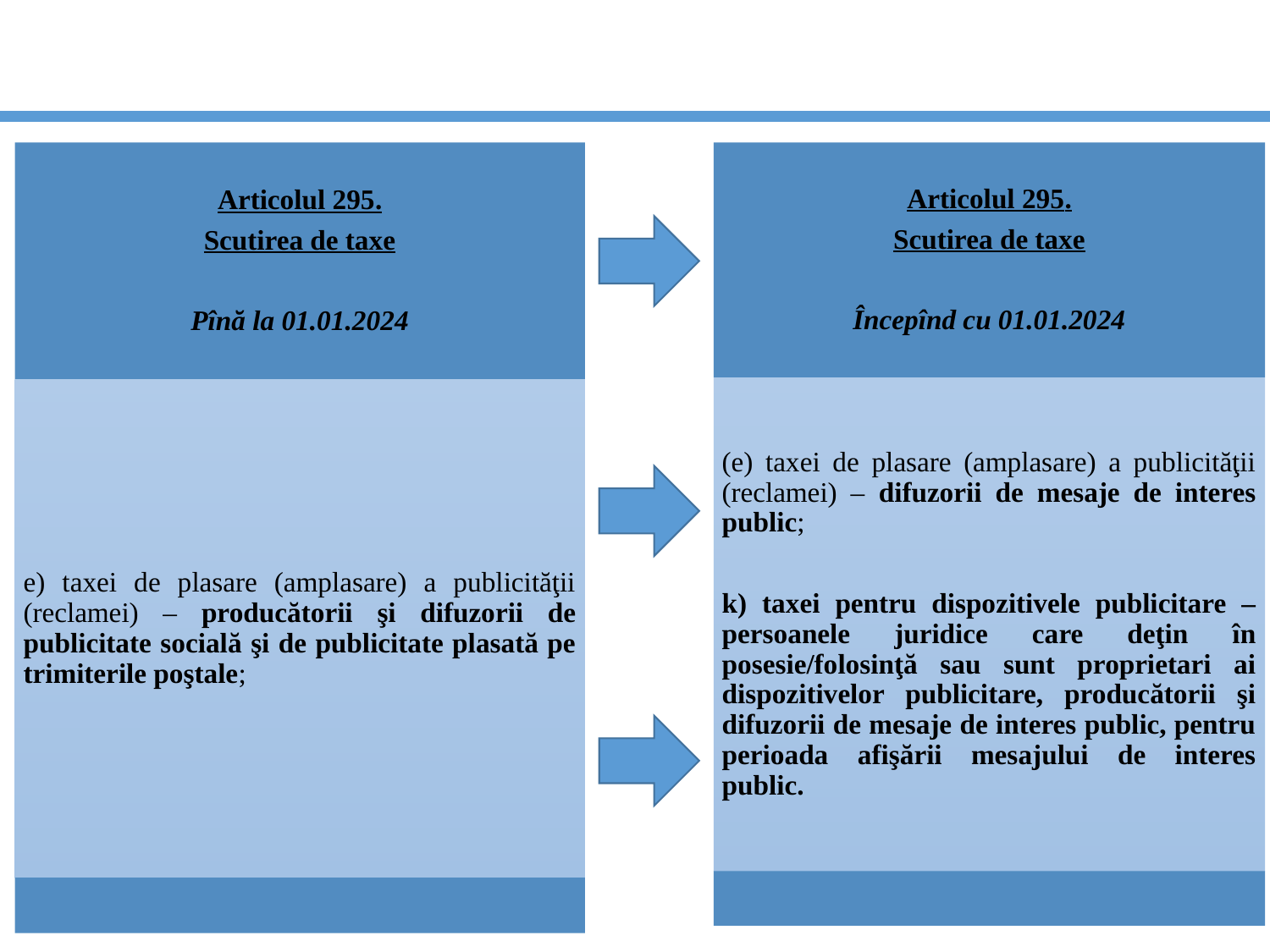

Articolul 295.
Scutirea de taxe

Pînă la 01.01.2024
e) taxei de plasare (amplasare) a publicităţii (reclamei) – producătorii şi difuzorii de publicitate socială şi de publicitate plasată pe trimiterile poştale;
Articolul 295.
Scutirea de taxe

Începînd cu 01.01.2024
(e) taxei de plasare (amplasare) a publicităţii (reclamei) – difuzorii de mesaje de interes public;

k) taxei pentru dispozitivele publicitare – persoanele juridice care deţin în posesie/folosinţă sau sunt proprietari ai dispozitivelor publicitare, producătorii şi difuzorii de mesaje de interes public, pentru perioada afişării mesajului de interes public.

40